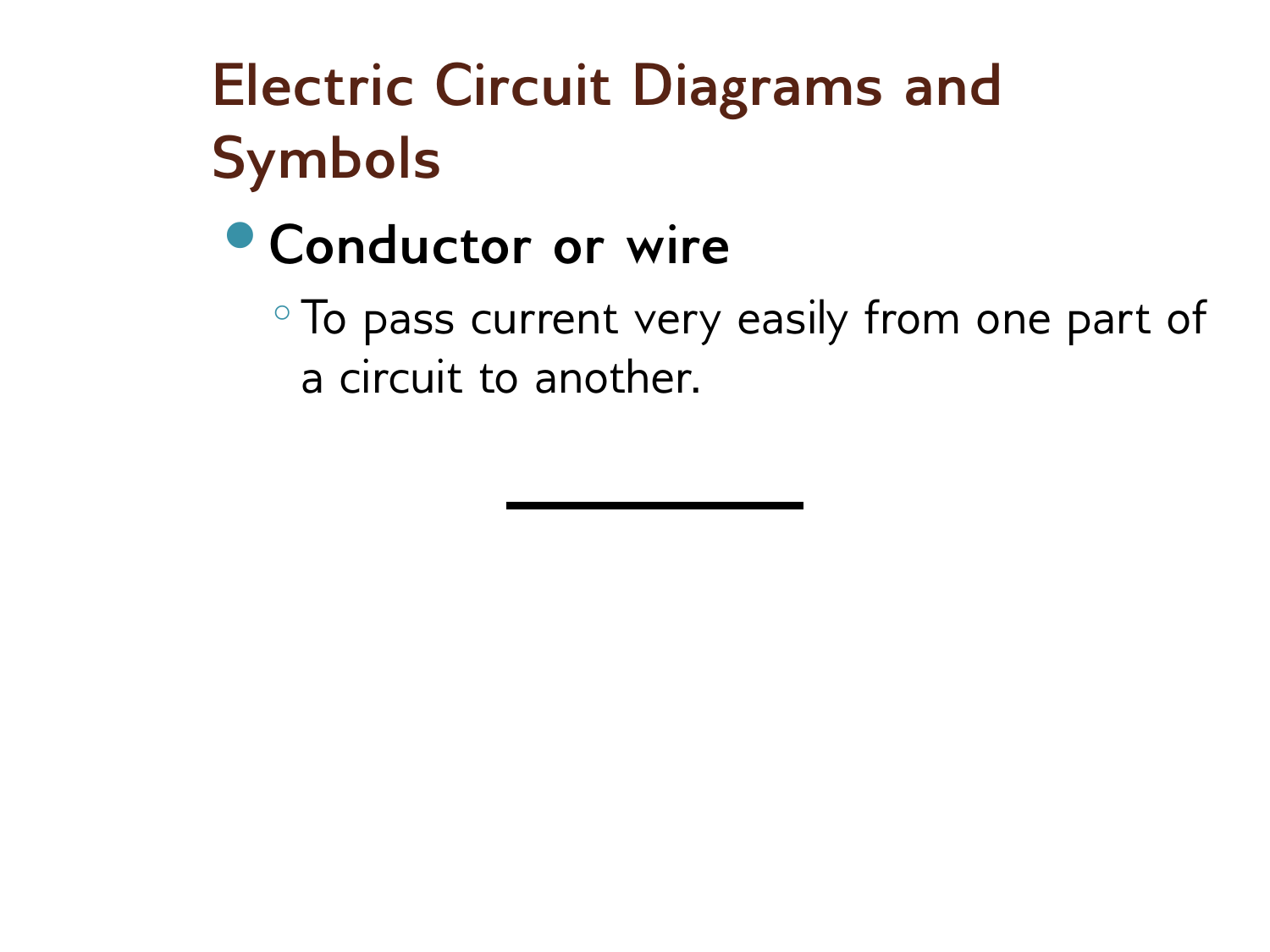

# Electric Circuit Diagrams and Symbols
Conductor or wire
To pass current very easily from one part of a circuit to another.